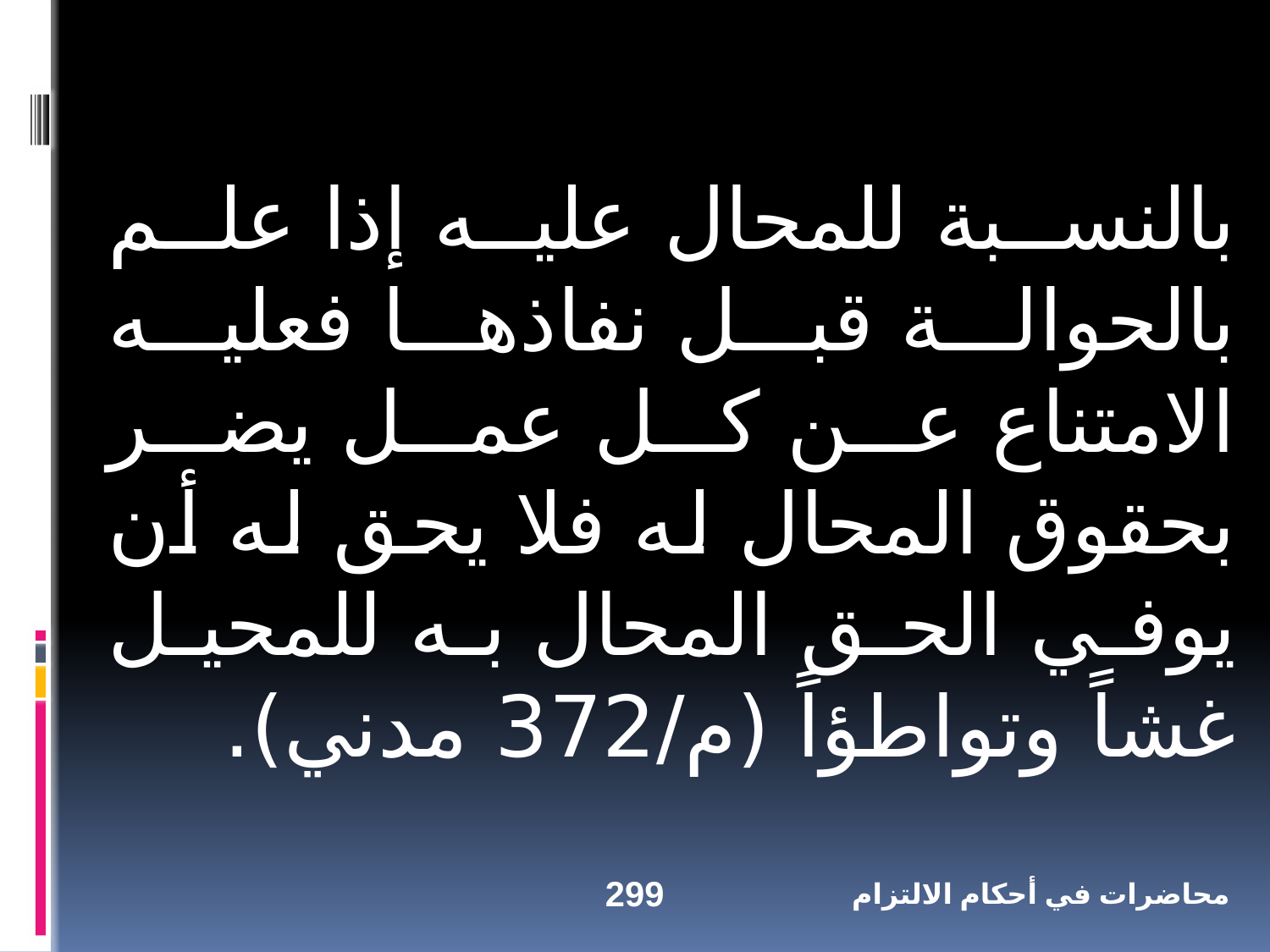

بالنسبة للمحال عليه إذا علم بالحوالة قبل نفاذها فعليه الامتناع عن كل عمل يضر بحقوق المحال له فلا يحق له أن يوفي الحق المحال به للمحيل غشاً وتواطؤاً (م/372 مدني).

299
محاضرات في أحكام الالتزام